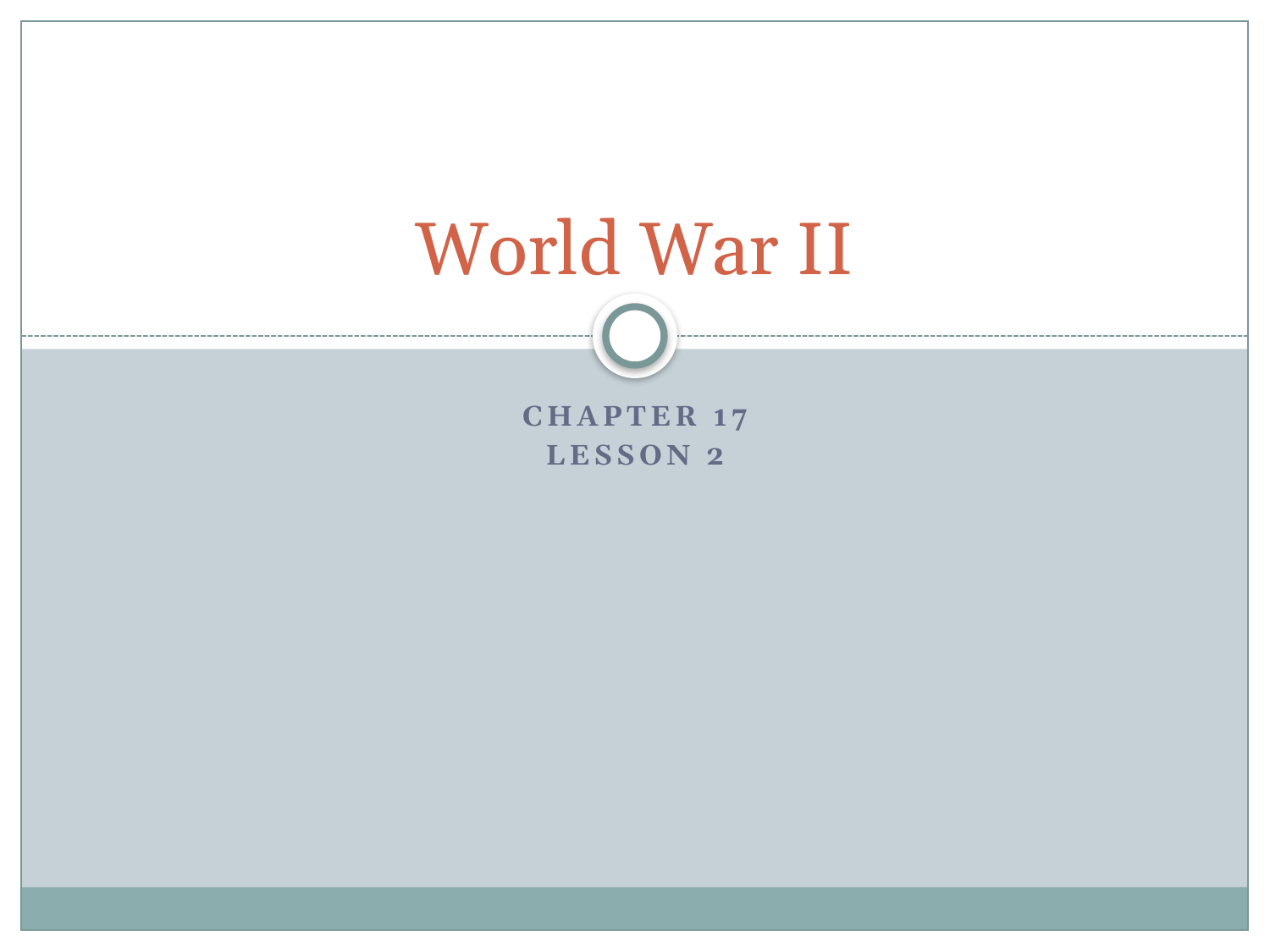

# World War II
Chapter 17
Lesson 2